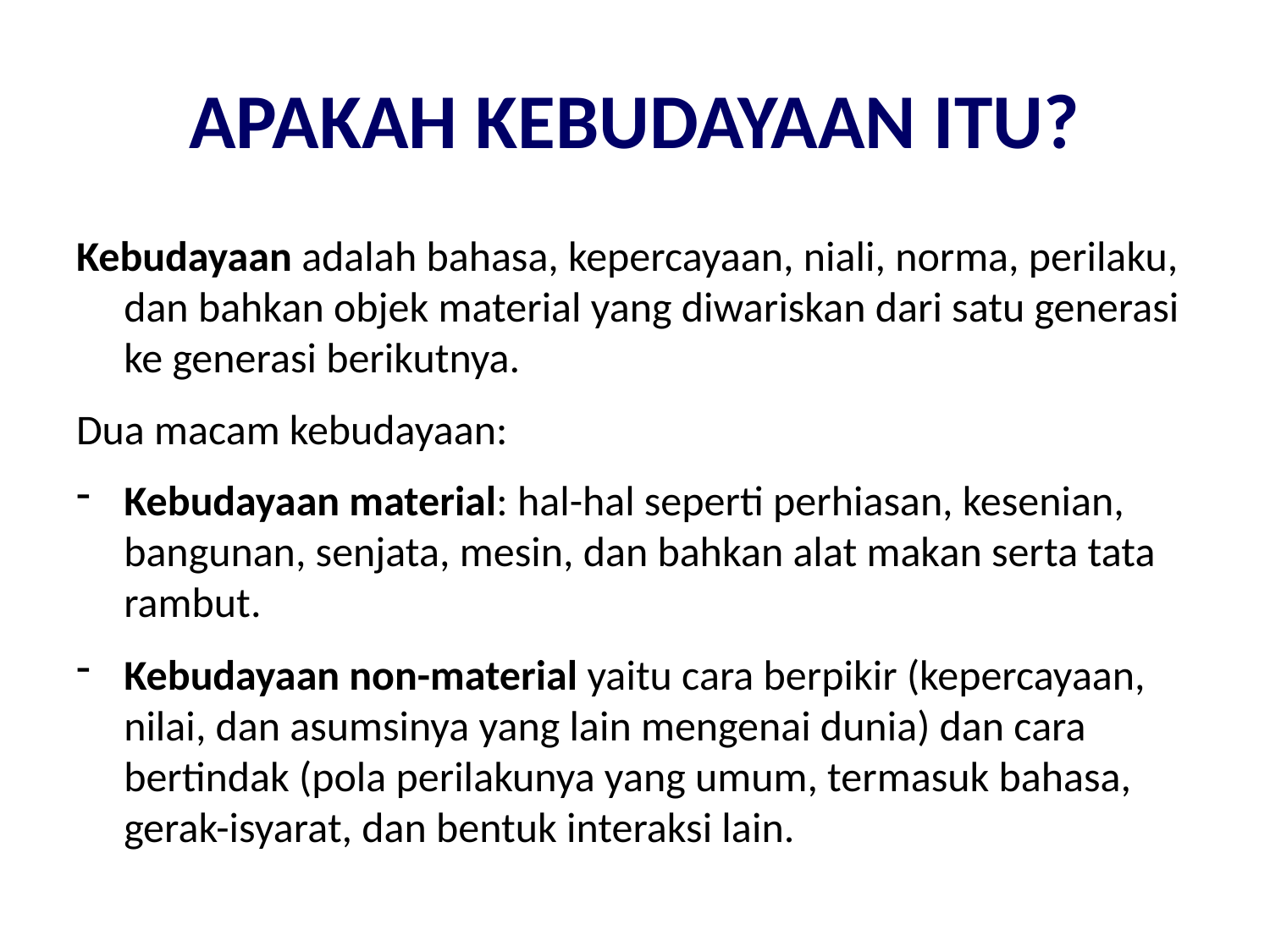

# APAKAH KEBUDAYAAN ITU?
Kebudayaan adalah bahasa, kepercayaan, niali, norma, perilaku, dan bahkan objek material yang diwariskan dari satu generasi ke generasi berikutnya.
Dua macam kebudayaan:
Kebudayaan material: hal-hal seperti perhiasan, kesenian, bangunan, senjata, mesin, dan bahkan alat makan serta tata rambut.
Kebudayaan non-material yaitu cara berpikir (kepercayaan, nilai, dan asumsinya yang lain mengenai dunia) dan cara bertindak (pola perilakunya yang umum, termasuk bahasa, gerak-isyarat, dan bentuk interaksi lain.